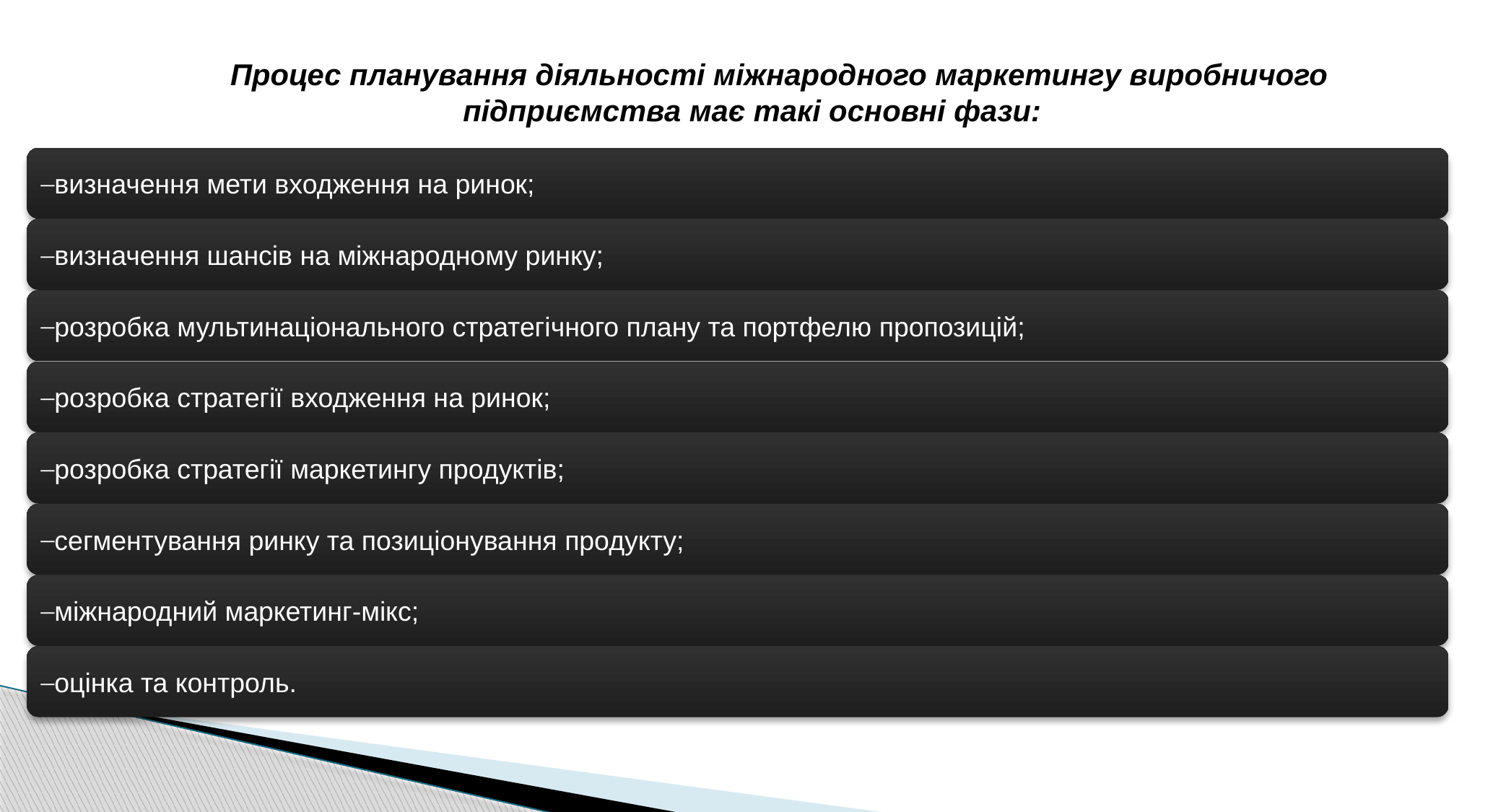

Процес планування діяльності міжнародного маркетингу виробничого підприємства має такі основні фази:
визначення мети входження на ринок;
визначення шансів на міжнародному ринку;
розробка мультинаціонального стратегічного плану та портфелю пропозицій;
розробка стратегії входження на ринок;
розробка стратегії маркетингу продуктів;
сегментування ринку та позиціонування продукту;
міжнародний маркетинг-мікс;
оцінка та контроль.